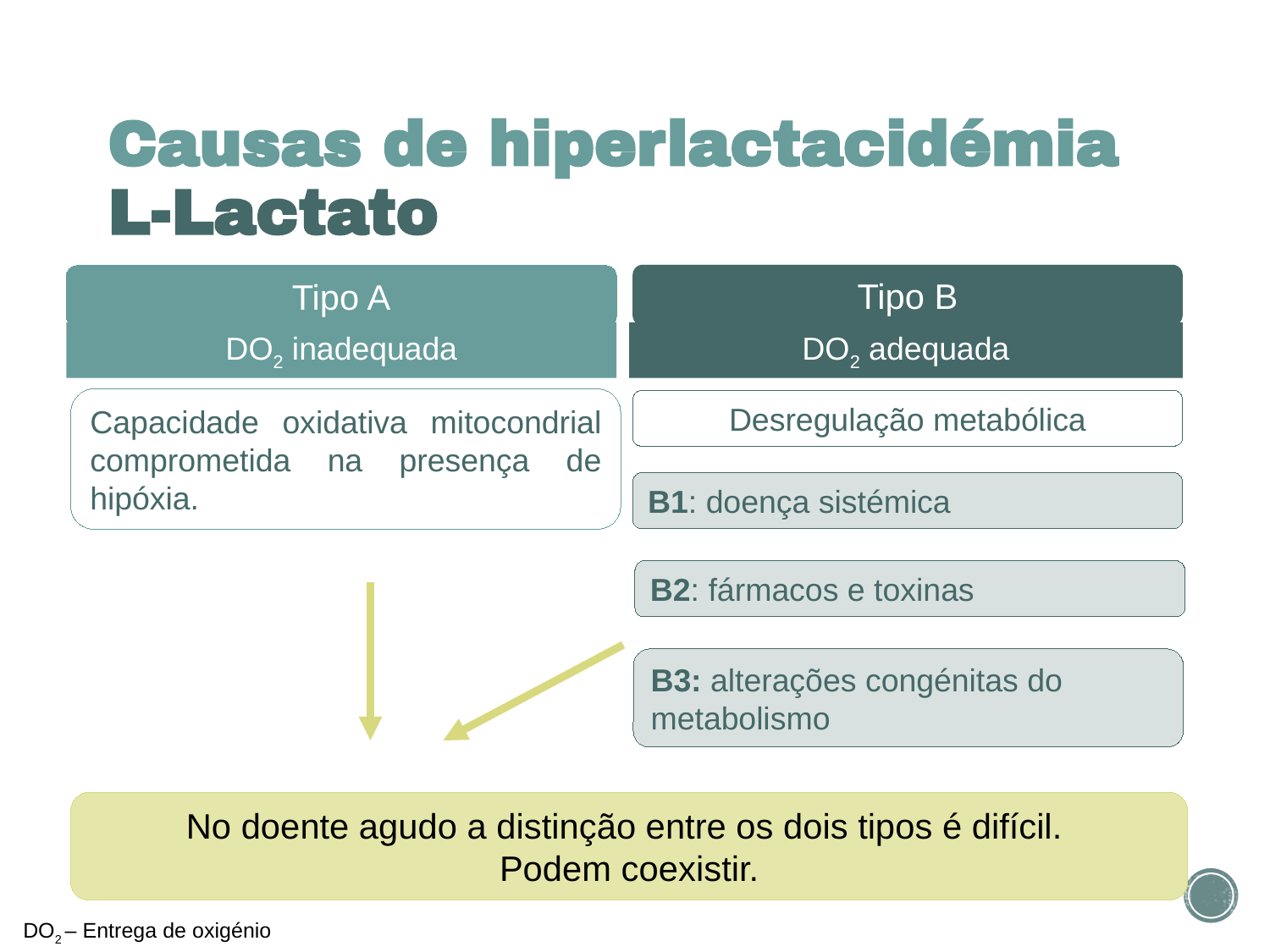

# Causas de hiperlactacidémia L-Lactato
Tipo B
Desregulação metabólica
B1: doença sistémica
B2: fármacos e toxinas
B3: alterações congénitas do metabolismo
Tipo A
DO2 inadequada
DO2 adequada
Capacidade oxidativa mitocondrial comprometida na presença de hipóxia.
No doente agudo a distinção entre os dois tipos é difícil.
Podem coexistir.
DO2 – Entrega de oxigénio